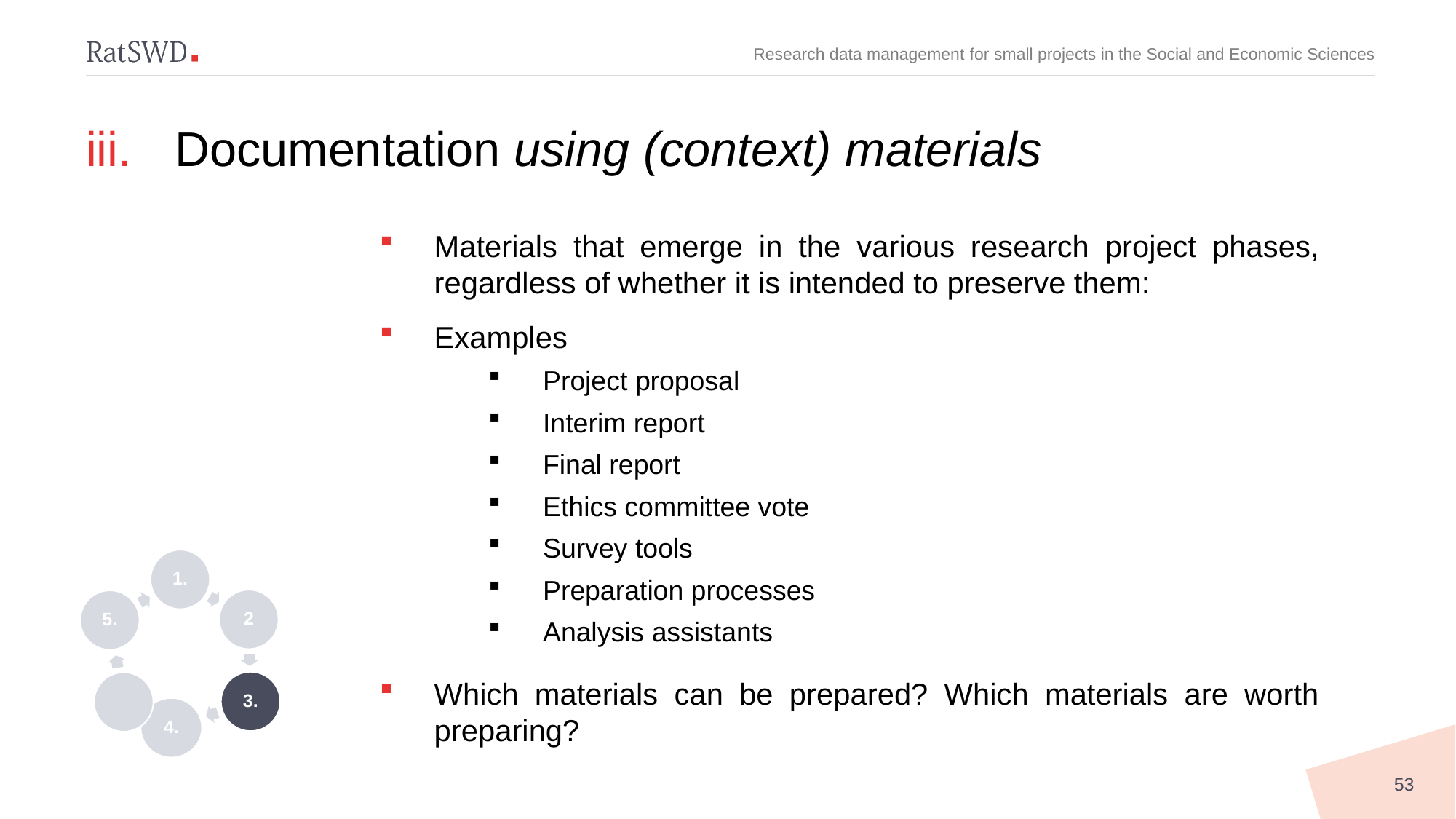

# Documentation using (context) materials
Materials that emerge in the various research project phases, regardless of whether it is intended to preserve them:
Examples
Project proposal
Interim report
Final report
Ethics committee vote
Survey tools
Preparation processes
Analysis assistants
Which materials can be prepared? Which materials are worth preparing?
1.

2

3.

4.

5.

53